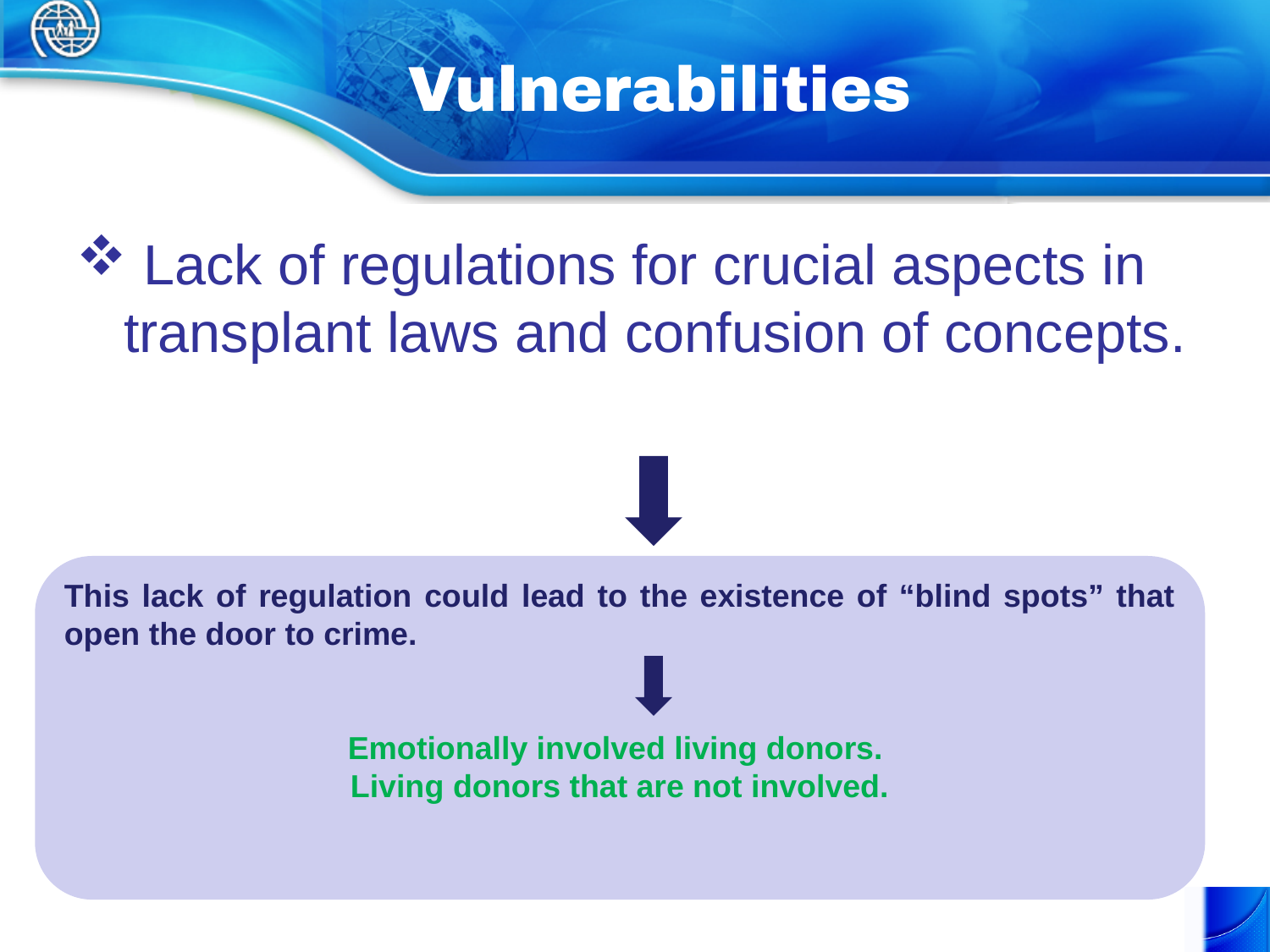

# Vulnerabilities
 Lack of regulations for crucial aspects in transplant laws and confusion of concepts.

This lack of regulation could lead to the existence of “blind spots” that open the door to crime.

Emotionally involved living donors.
Living donors that are not involved.